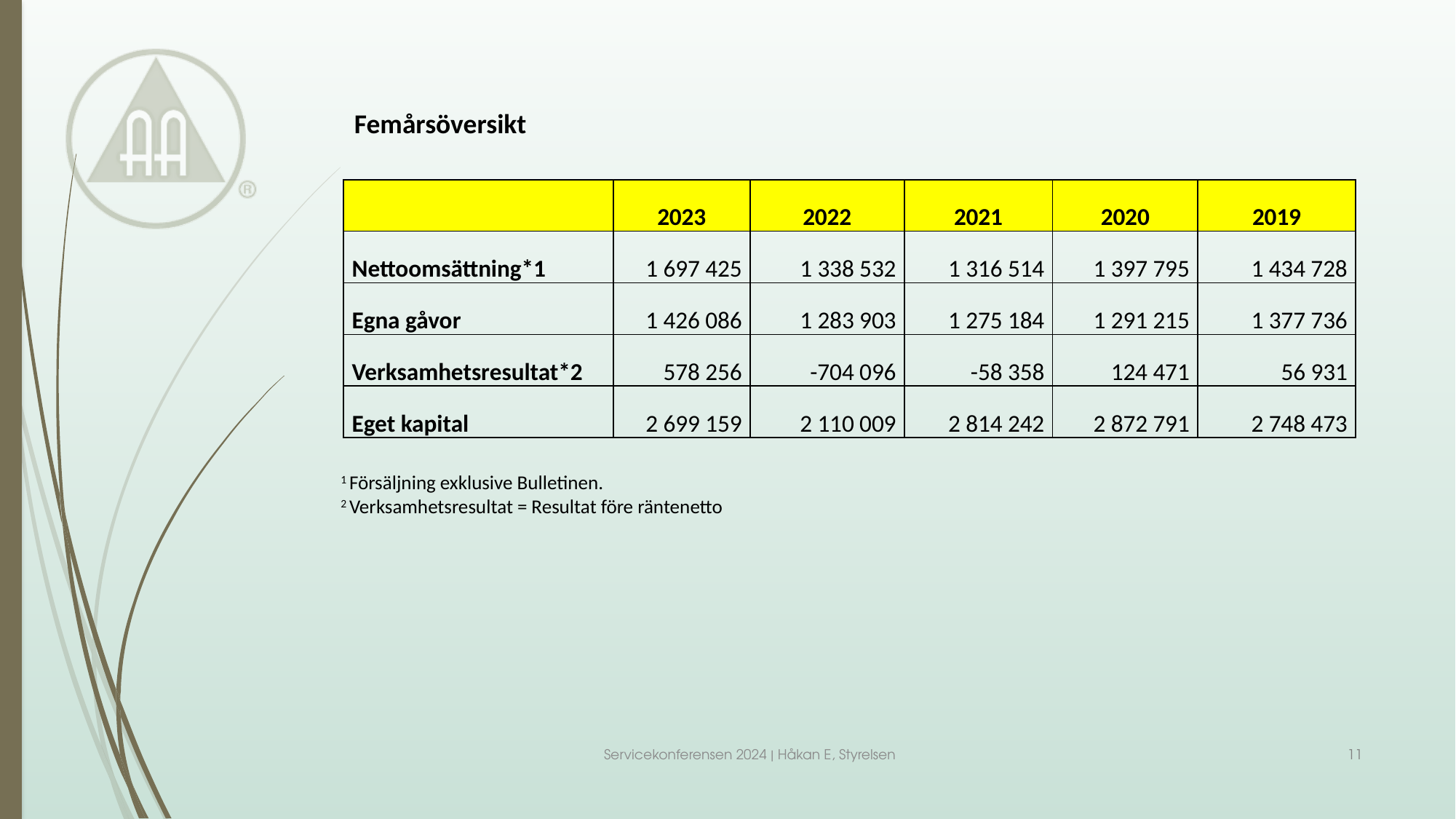

Femårsöversikt
|  | 2023 | 2022 | 2021 | 2020 | 2019 |
| --- | --- | --- | --- | --- | --- |
| Nettoomsättning\*1 | 1 697 425 | 1 338 532 | 1 316 514 | 1 397 795 | 1 434 728 |
| Egna gåvor | 1 426 086 | 1 283 903 | 1 275 184 | 1 291 215 | 1 377 736 |
| Verksamhetsresultat\*2 | 578 256 | -704 096 | -58 358 | 124 471 | 56 931 |
| Eget kapital | 2 699 159 | 2 110 009 | 2 814 242 | 2 872 791 | 2 748 473 |
1 Försäljning exklusive Bulletinen.
2 Verksamhetsresultat = Resultat före räntenetto
Servicekonferensen 2024 | Håkan E, Styrelsen
11